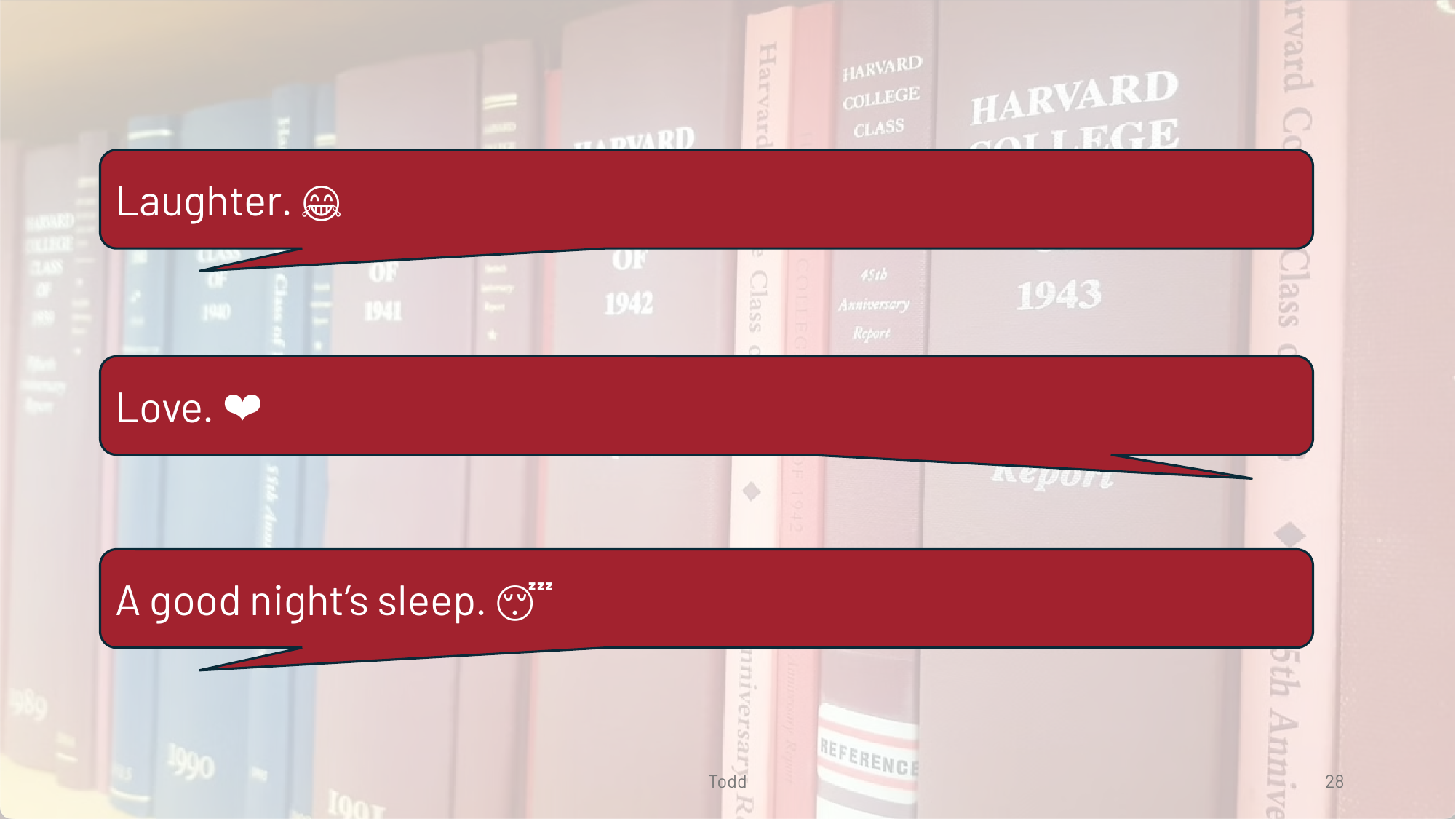

Laughter. 😂
Love. ❤️
A good night’s sleep. 😴
Todd
28